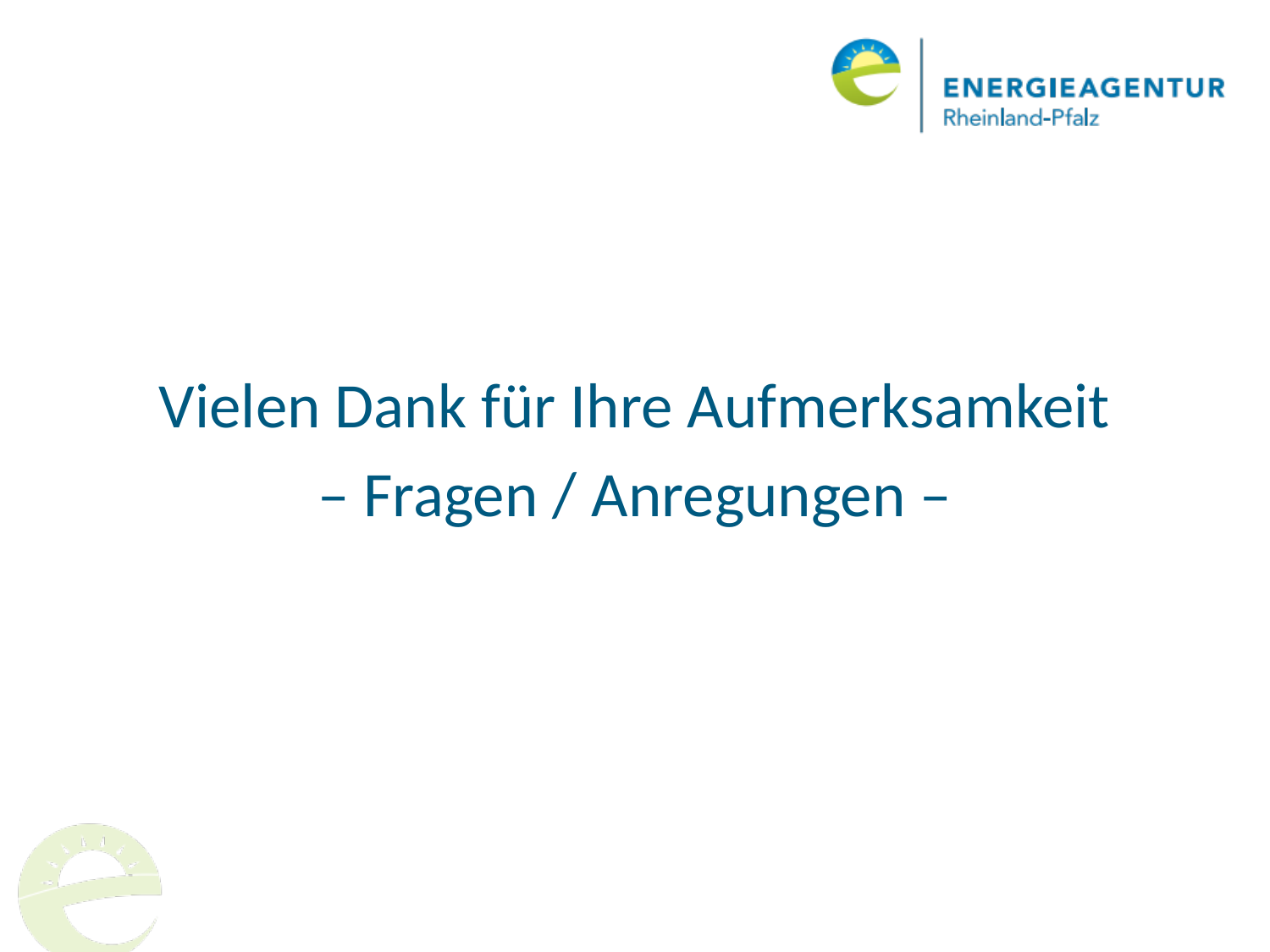

Vielen Dank für Ihre Aufmerksamkeit
– Fragen / Anregungen –